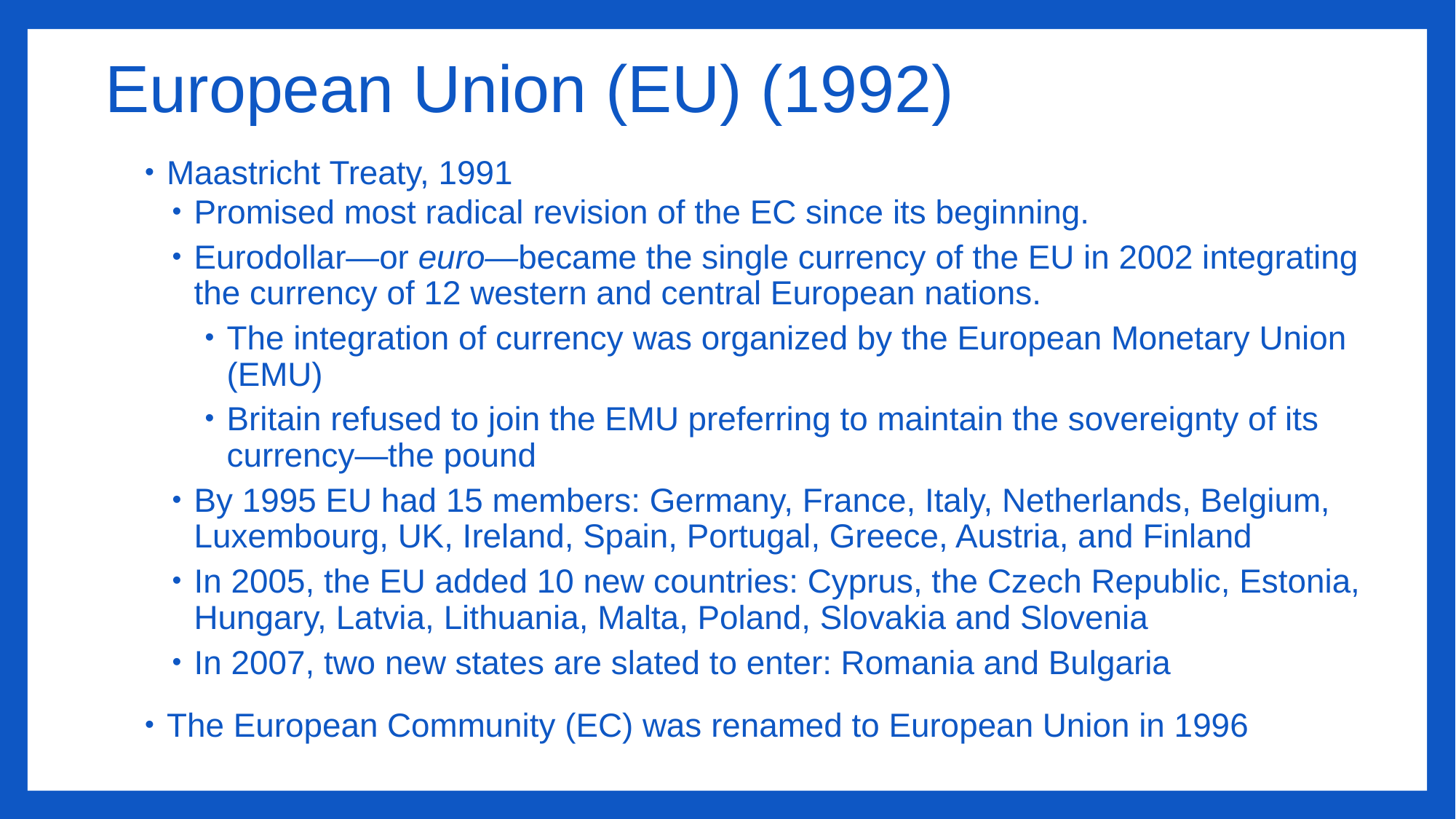

# European Union (EU) (1992)
Maastricht Treaty, 1991
Promised most radical revision of the EC since its beginning.
Eurodollar—or euro—became the single currency of the EU in 2002 integrating the currency of 12 western and central European nations.
The integration of currency was organized by the European Monetary Union (EMU)
Britain refused to join the EMU preferring to maintain the sovereignty of its currency—the pound
By 1995 EU had 15 members: Germany, France, Italy, Netherlands, Belgium, Luxembourg, UK, Ireland, Spain, Portugal, Greece, Austria, and Finland
In 2005, the EU added 10 new countries: Cyprus, the Czech Republic, Estonia, Hungary, Latvia, Lithuania, Malta, Poland, Slovakia and Slovenia
In 2007, two new states are slated to enter: Romania and Bulgaria
The European Community (EC) was renamed to European Union in 1996